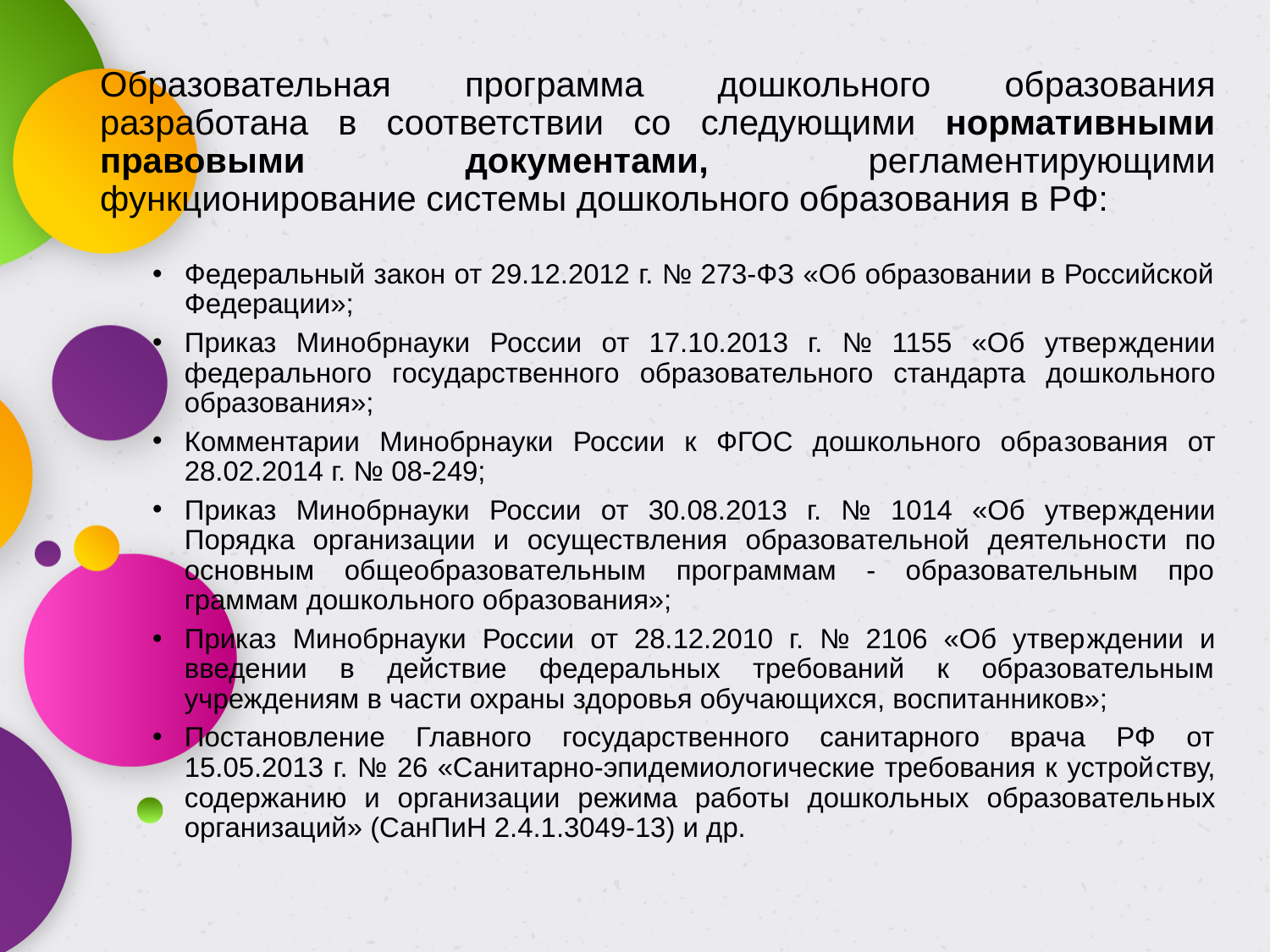

# Образовательная программа дошкольного образования разработана в соответствии со следующими нормативными правовыми документами, регламентирующими функционирование системы дошкольного образования в РФ:
Федеральный закон от 29.12.2012 г. № 273-ФЗ «Об образовании в Российской Федерации»;
Приказ Минобрнауки России от 17.10.2013 г. № 1155 «Об утвер­ждении федерального государственного образовательного стандарта до­школьного образования»;
Комментарии Минобрнауки России к ФГОС дошкольного обра­зования от 28.02.2014 г. № 08-249;
Приказ Минобрнауки России от 30.08.2013 г. № 1014 «Об утвер­ждении Порядка организации и осуществления образовательной деятельно­сти по основным общеобразовательным программам - образовательным про­граммам дошкольного образования»;
Приказ Минобрнауки России от 28.12.2010 г. № 2106 «Об утвер­ждении и введении в действие федеральных требований к образовательным учреждениям в части охраны здоровья обучающихся, воспитанников»;
Постановление Главного государственного санитарного врача РФ от 15.05.2013 г. № 26 «Санитарно-эпидемиологические требования к устрой­ству, содержанию и организации режима работы дошкольных образователь­ных организаций» (СанПиН 2.4.1.3049-13) и др.